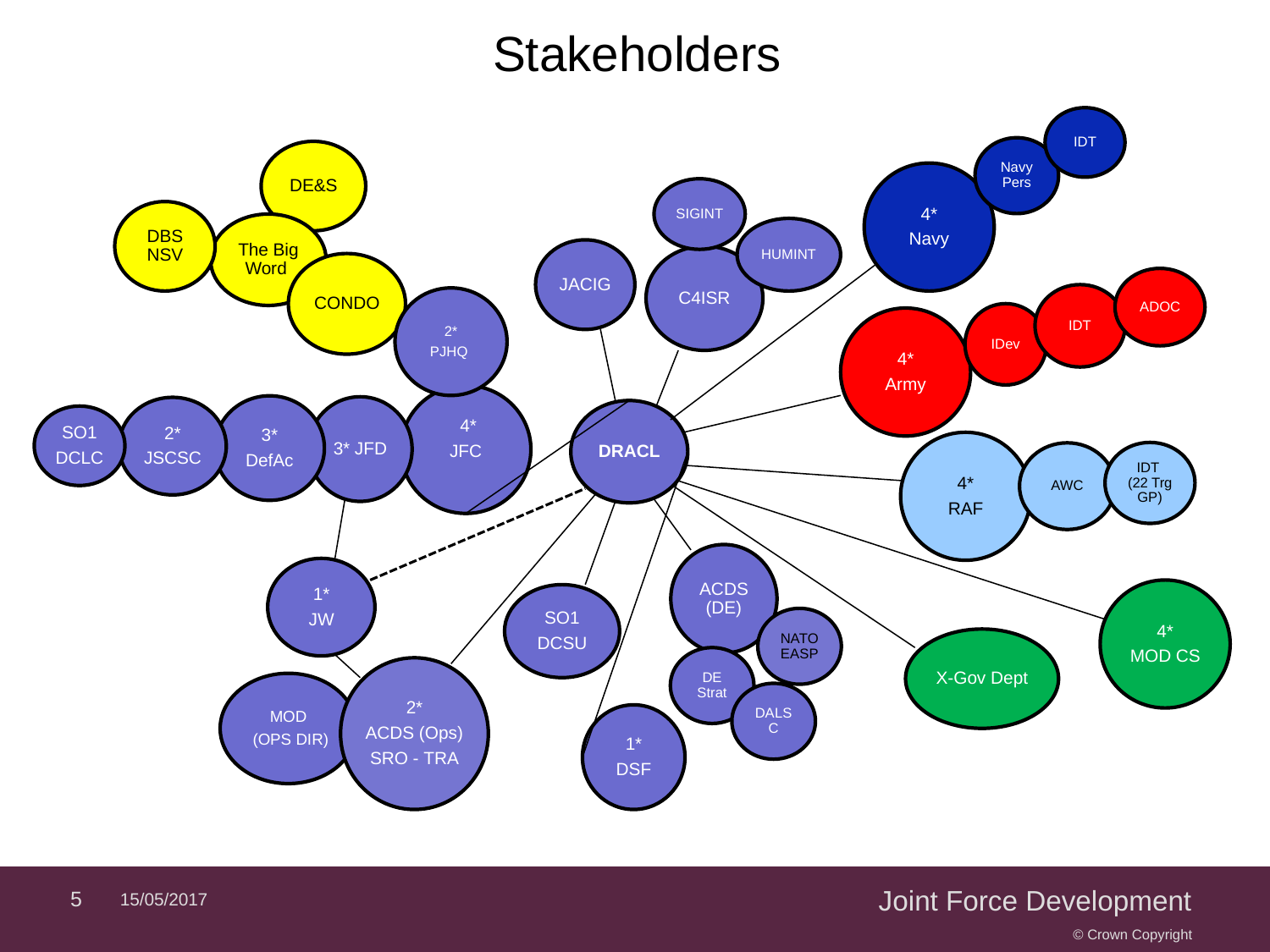

Stakeholders
IDT
Navy Pers
DE&S
4*
Navy
DBS NSV
The Big
Word
JACIG
C4ISR
CONDO
4*
Army
 4*
JFC

DRACL
4*
RAF
ACDS (DE)

4*
MOD CS

SO1
DCSU
2*
ACDS (Ops)
SRO - TRA
MOD
 (OPS DIR)
1*
DSF
SIGINT
HUMINT
ADOC
IDT
2*
PJHQ
IDev
3*
DefAc
3* JFD
2*
JSCSC
SO1
DCLC
IDT  (22 Trg GP)
AWC
1*
JW
NATO EASP
X-Gov Dept
DE Strat
DALSC